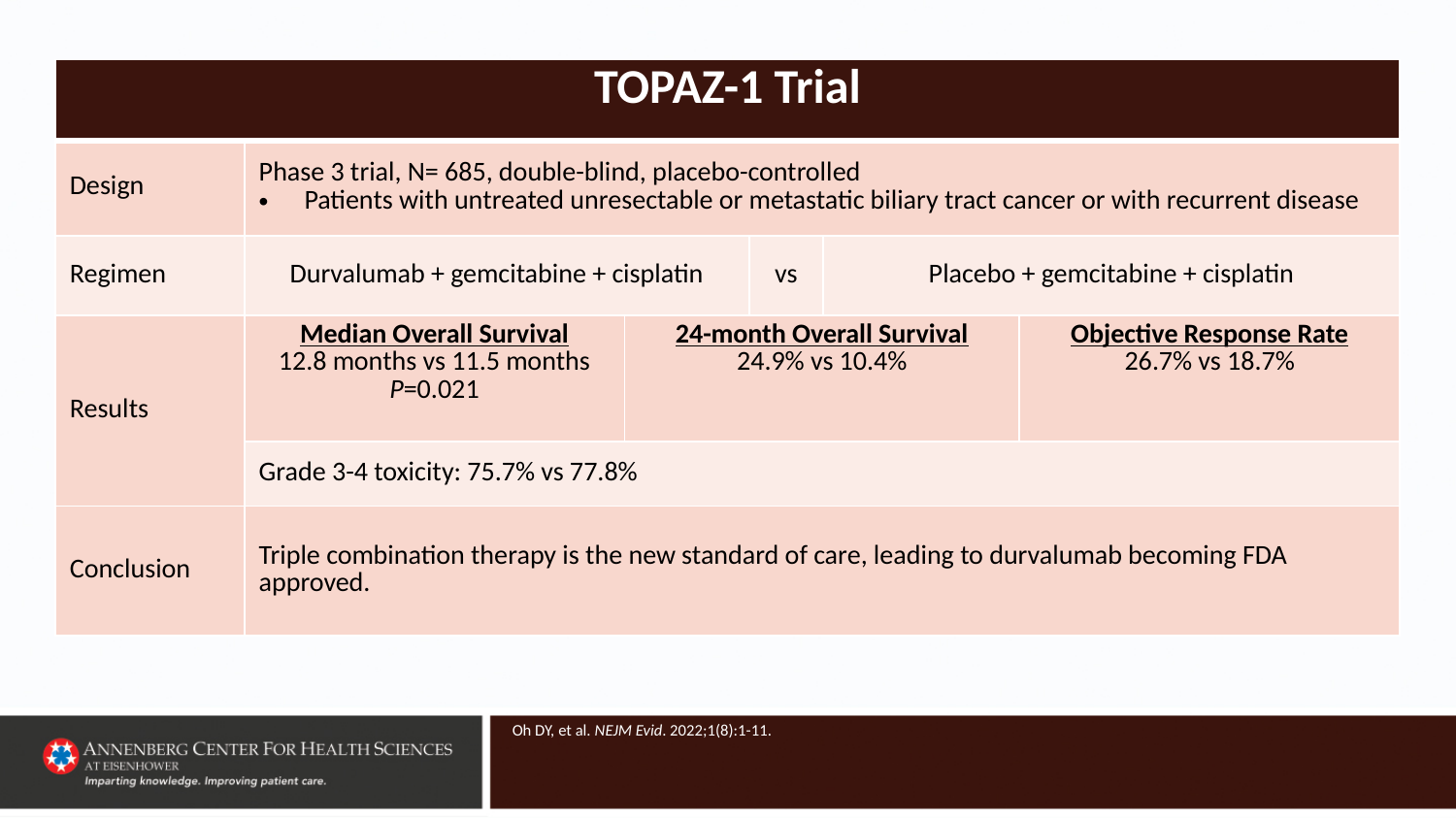

| TOPAZ-1 Trial |  |  |  |  |  |
| --- | --- | --- | --- | --- | --- |
| Design | Phase 3 trial, N= 685, double-blind, placebo-controlled Patients with untreated unresectable or metastatic biliary tract cancer or with recurrent disease |  |  |  |  |
| Regimen | Durvalumab + gemcitabine + cisplatin |  | vs | Placebo + gemcitabine + cisplatin |  |
| Results | Median Overall Survival 12.8 months vs 11.5 months P=0.021 | 24-month Overall Survival 24.9% vs 10.4% |  |  | Objective Response Rate 26.7% vs 18.7% |
|  | Grade 3-4 toxicity: 75.7% vs 77.8% |  |  |  |  |
| Conclusion | Triple combination therapy is the new standard of care, leading to durvalumab becoming FDA approved. |  |  |  |  |
Oh DY, et al. NEJM Evid. 2022;1(8):1-11.